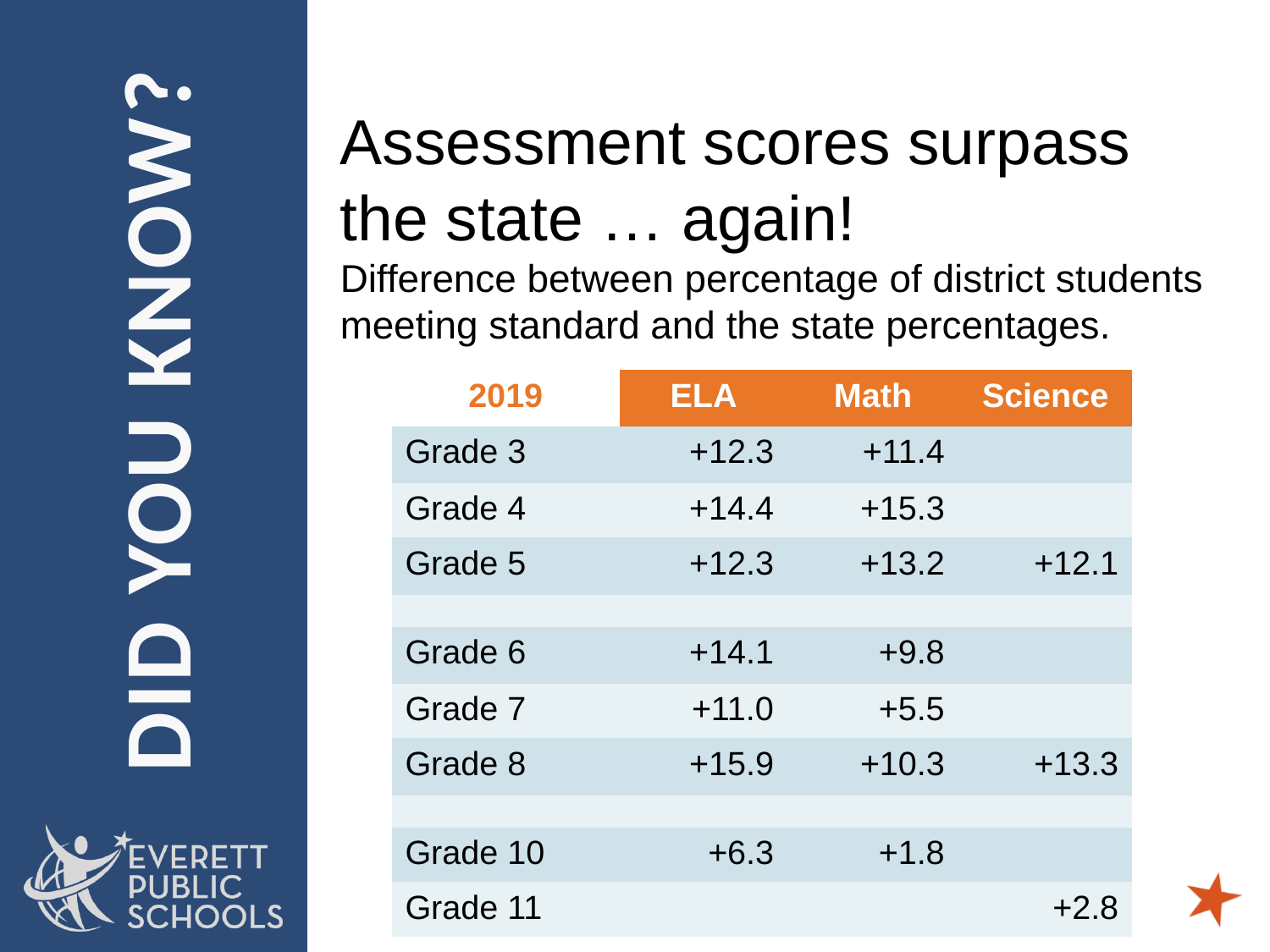

Assessment scores surpass the state … again!
Difference between percentage of district students meeting standard and the state percentages.

| 2019 | ELA | Math | Science |
| --- | --- | --- | --- |
| Grade 3 | +12.3 | +11.4 |  |
| Grade 4 | +14.4 | +15.3 |  |
| Grade 5 | +12.3 | +13.2 | +12.1 |
|  |  |  |  |
| Grade 6 | +14.1 | +9.8 |  |
| Grade 7 | +11.0 | +5.5 |  |
| Grade 8 | +15.9 | +10.3 | +13.3 |
|  |  |  |  |
| Grade 10 | +6.3 | +1.8 |  |
| Grade 11 |  |  | +2.8 |